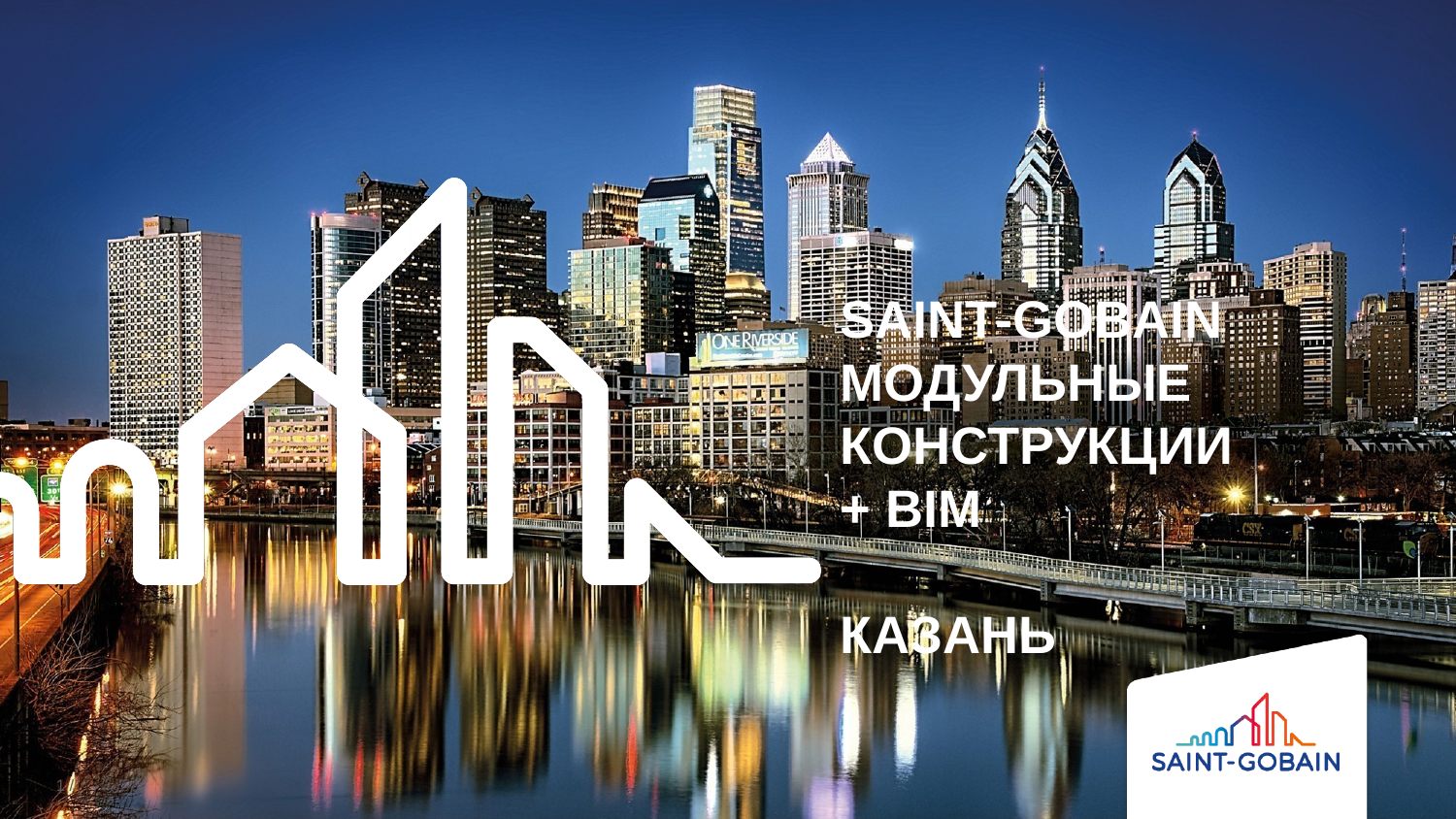

# Saint-gobain Модульные конструкции + BIM Казань
1 /